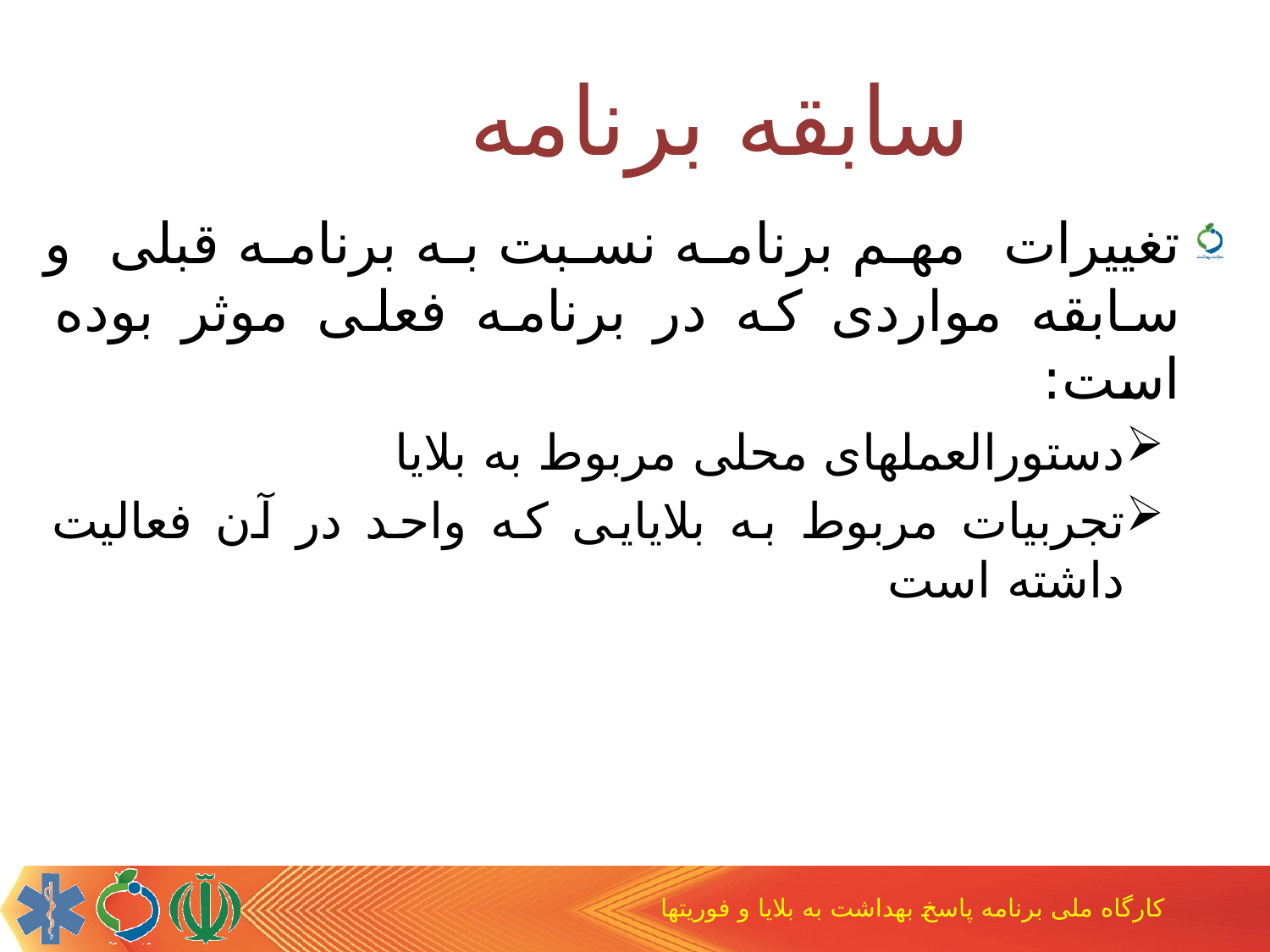

سابقه برنامه
تغییرات مهم برنامه نسبت به برنامه قبلی و سابقه مواردی که در برنامه فعلی موثر بوده است:
دستورالعملهای محلی مربوط به بلایا
تجربیات مربوط به بلایایی که واحد در آن فعالیت داشته است